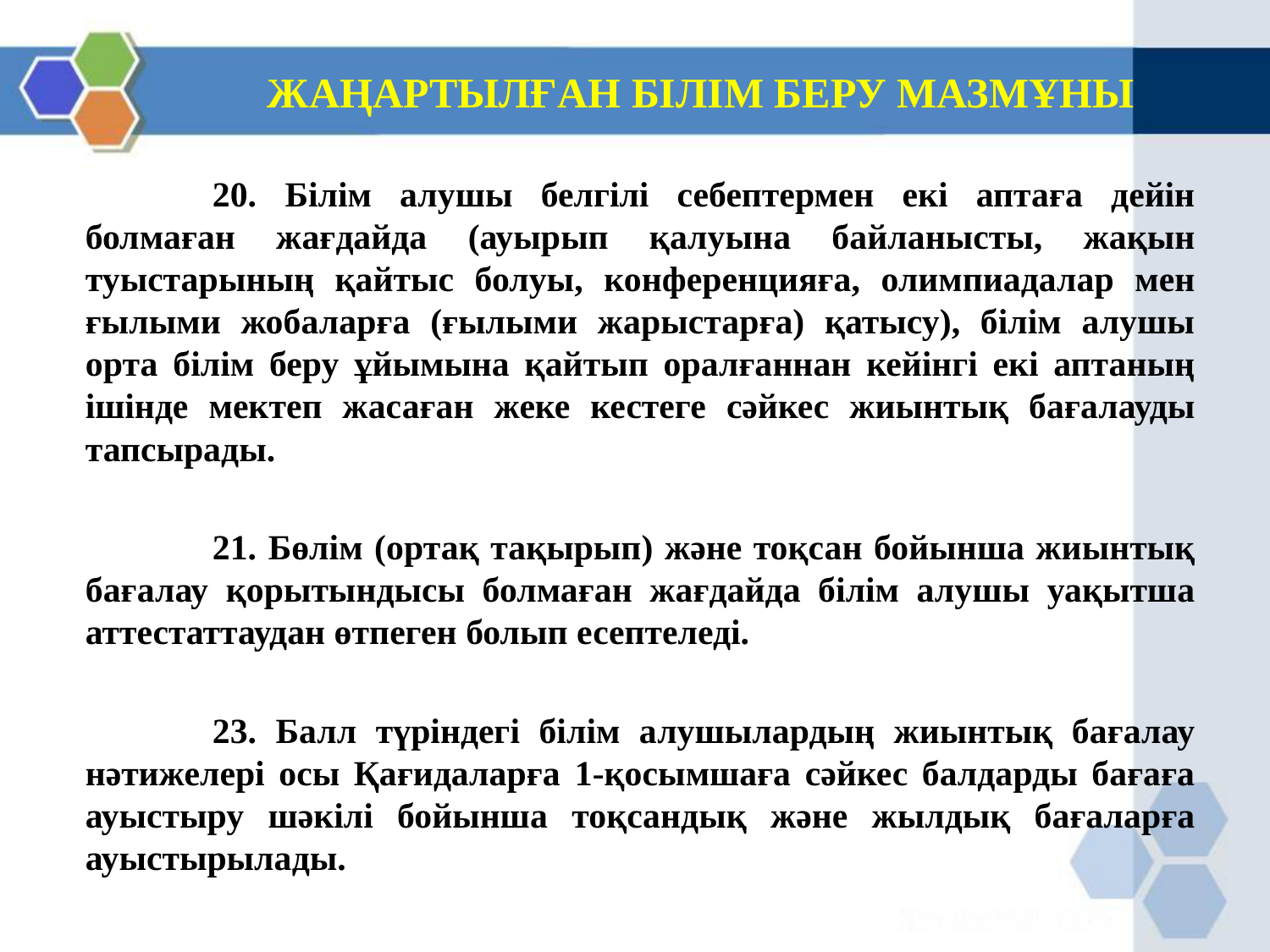

# ЖАҢАРТЫЛҒАН БІЛІМ БЕРУ МАЗМҰНЫ

		20. Білім алушы белгілі себептермен екі аптаға дейін болмаған жағдайда (ауырып қалуына байланысты, жақын туыстарының қайтыс болуы, конференцияға, олимпиадалар мен ғылыми жобаларға (ғылыми жарыстарға) қатысу), білім алушы орта білім беру ұйымына қайтып оралғаннан кейінгі екі аптаның ішінде мектеп жасаған жеке кестеге сәйкес жиынтық бағалауды тапсырады.

		21. Бөлім (ортақ тақырып) және тоқсан бойынша жиынтық бағалау қорытындысы болмаған жағдайда білім алушы уақытша аттестаттаудан өтпеген болып есептеледі.

		23. Балл түріндегі білім алушылардың жиынтық бағалау нәтижелері осы Қағидаларға 1-қосымшаға сәйкес балдарды бағаға ауыстыру шәкілі бойынша тоқсандық және жылдық бағаларға ауыстырылады.